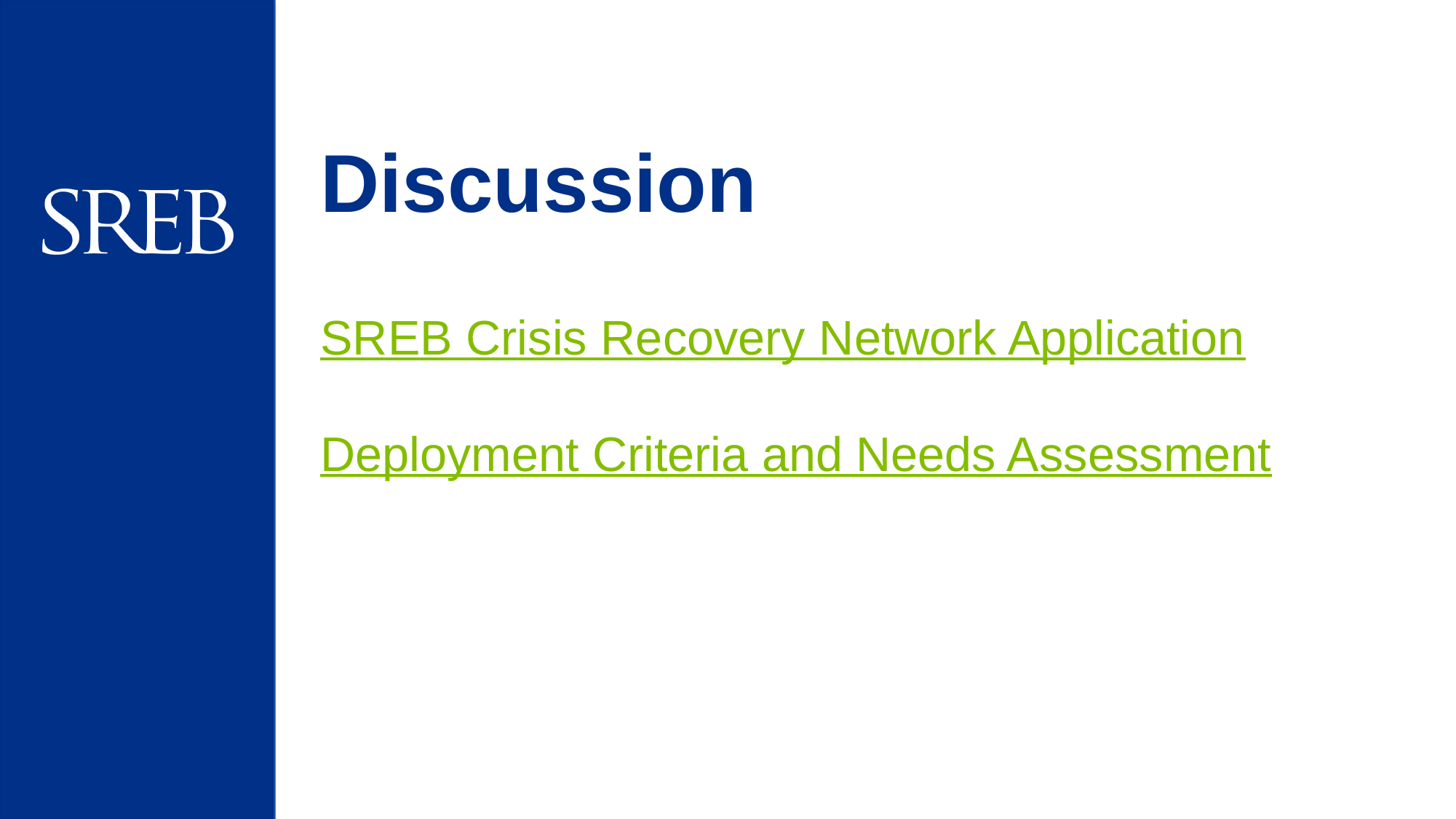

# Discussion
SREB Crisis Recovery Network Application

Deployment Criteria and Needs Assessment